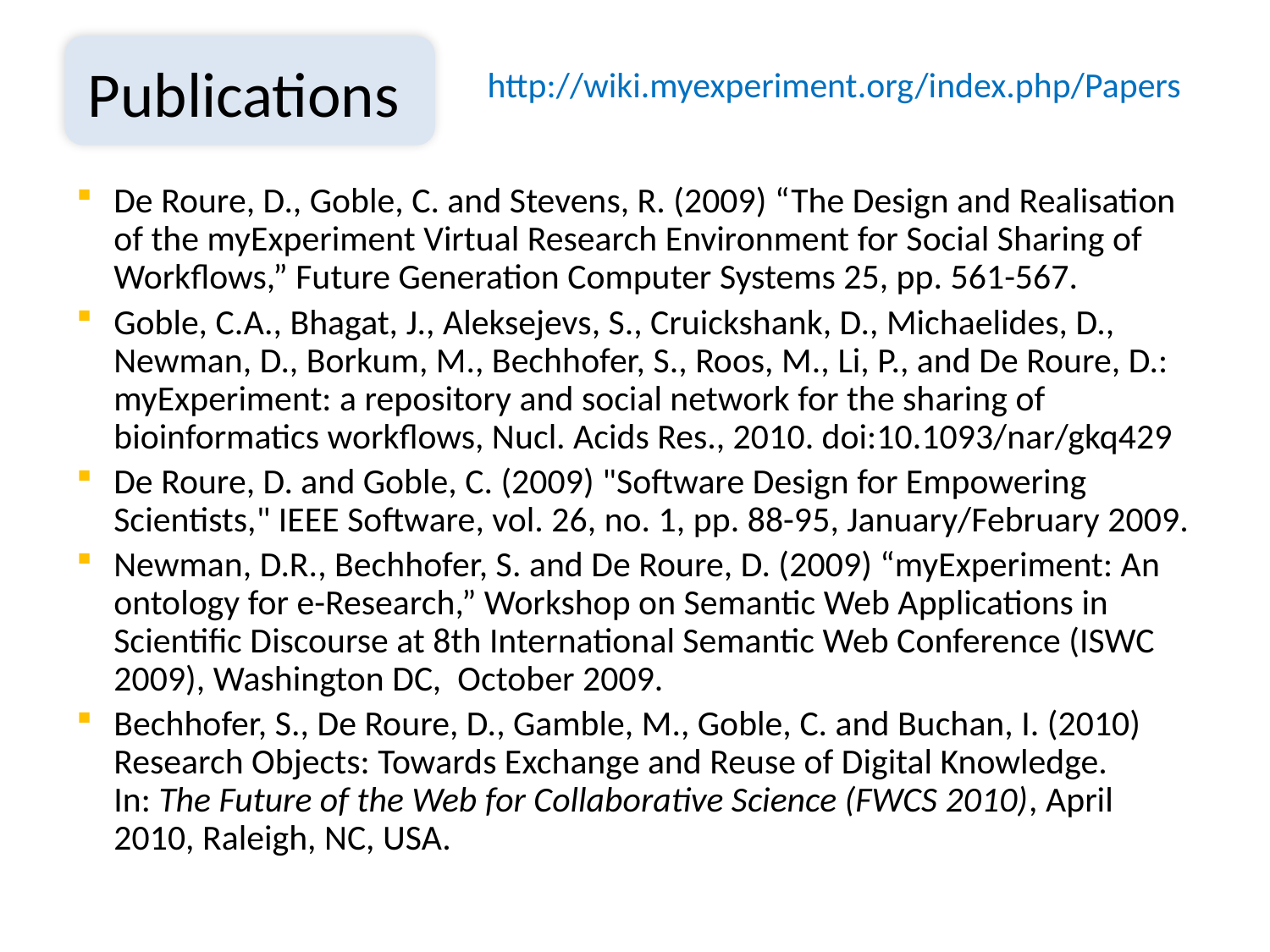

# Publications
http://wiki.myexperiment.org/index.php/Papers
De Roure, D., Goble, C. and Stevens, R. (2009) “The Design and Realisation of the myExperiment Virtual Research Environment for Social Sharing of Workflows,” Future Generation Computer Systems 25, pp. 561-567.
Goble, C.A., Bhagat, J., Aleksejevs, S., Cruickshank, D., Michaelides, D., Newman, D., Borkum, M., Bechhofer, S., Roos, M., Li, P., and De Roure, D.: myExperiment: a repository and social network for the sharing of bioinformatics workflows, Nucl. Acids Res., 2010. doi:10.1093/nar/gkq429
De Roure, D. and Goble, C. (2009) "Software Design for Empowering Scientists," IEEE Software, vol. 26, no. 1, pp. 88-95, January/February 2009.
Newman, D.R., Bechhofer, S. and De Roure, D. (2009) “myExperiment: An ontology for e-Research,” Workshop on Semantic Web Applications in Scientific Discourse at 8th International Semantic Web Conference (ISWC 2009), Washington DC,  October 2009.
Bechhofer, S., De Roure, D., Gamble, M., Goble, C. and Buchan, I. (2010) Research Objects: Towards Exchange and Reuse of Digital Knowledge. In: The Future of the Web for Collaborative Science (FWCS 2010), April 2010, Raleigh, NC, USA.